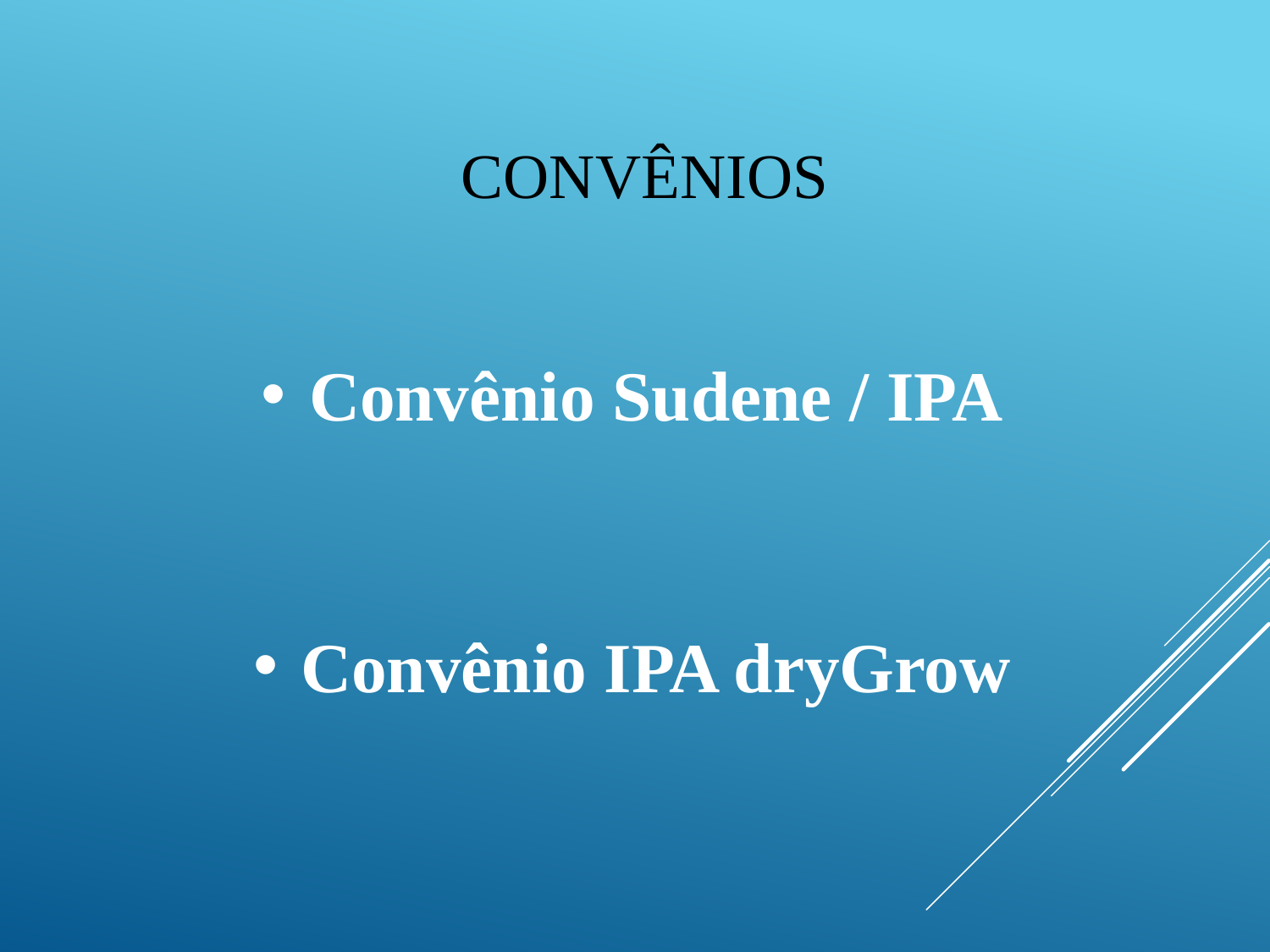

CONVÊNIOS

 Convênio Sudene / IPA

 Convênio IPA dryGrow